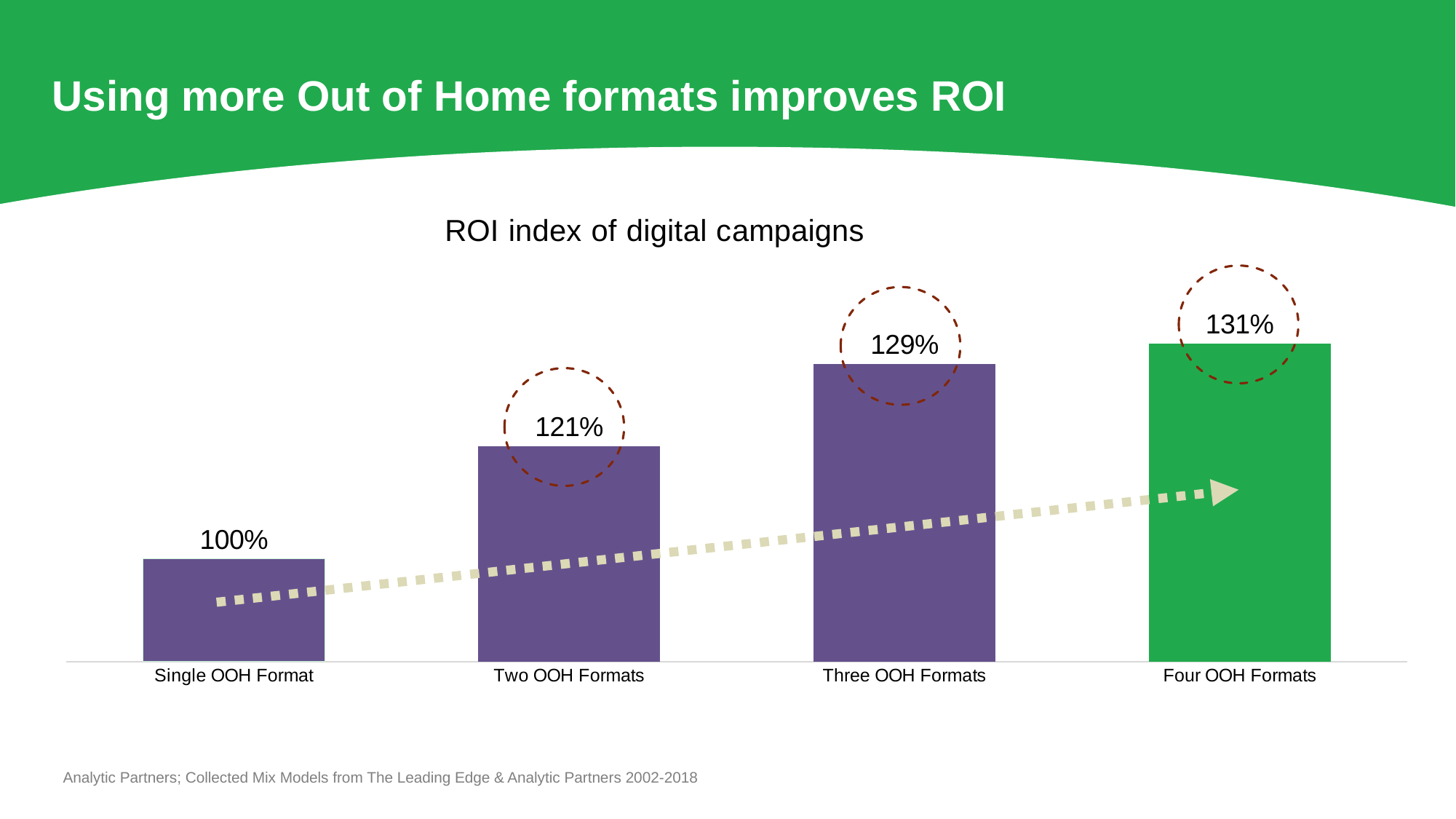

# Using more Out of Home formats improves ROI

### Chart: ROI index of digital campaigns

| Category | Increase in campaign ROI fromOOh formats, New Zealand |
|---|---|
| Single OOH Format | 0.1 |
| Two OOH Formats | 0.21 |
| Three OOH Formats | 0.29 |
| Four OOH Formats | 0.31 |

Analytic Partners; Collected Mix Models from The Leading Edge & Analytic Partners 2002-2018